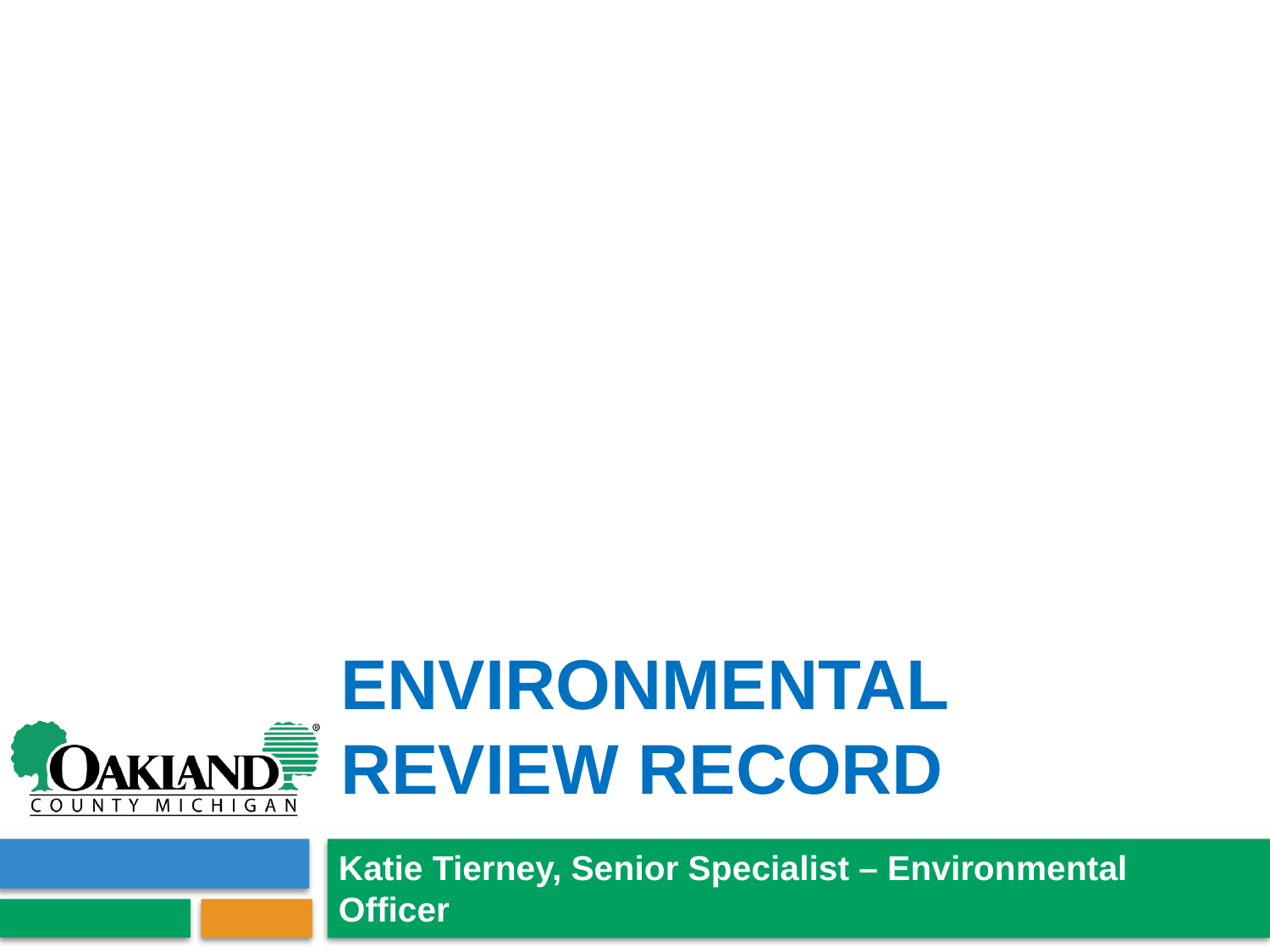

# Environmental Review Record
Katie Tierney, Senior Specialist – Environmental Officer